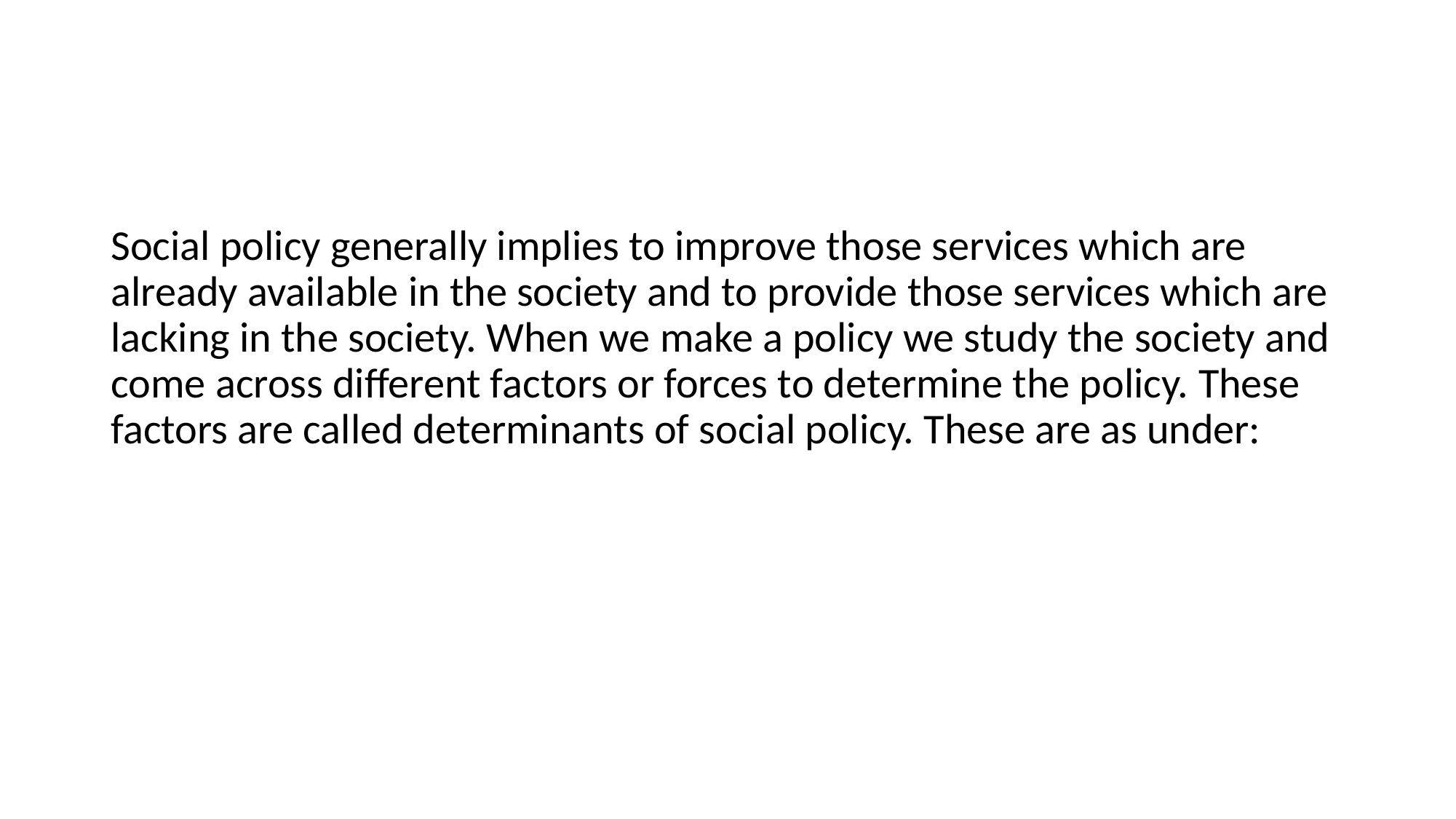

#
Social policy generally implies to improve those services which are already available in the society and to provide those services which are lacking in the society. When we make a policy we study the society and come across different factors or forces to determine the policy. These factors are called determinants of social policy. These are as under: